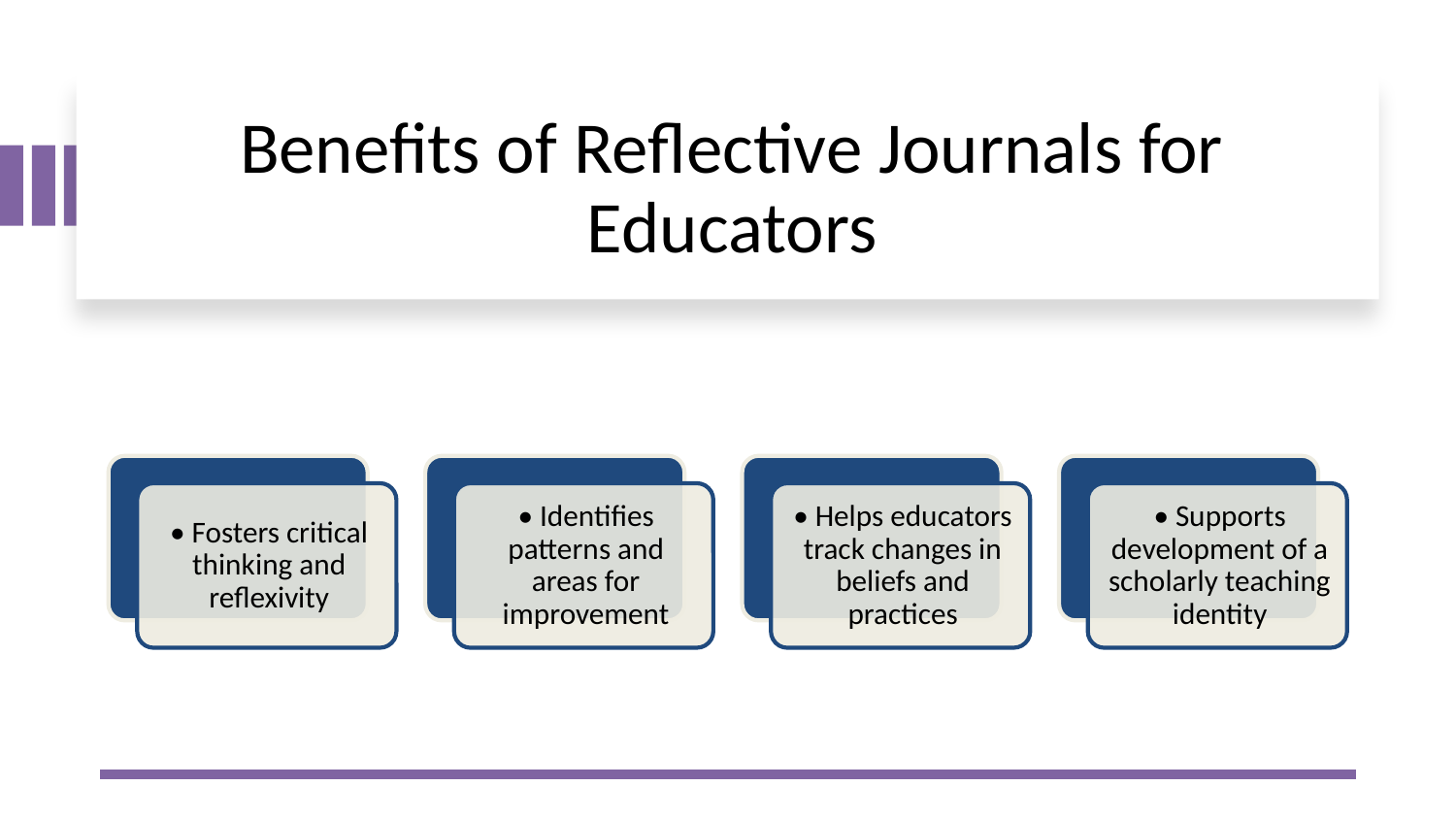

# Benefits of Reflective Journals for Educators

• Fosters critical thinking and reflexivity
• Identifies patterns and areas for improvement
• Helps educators track changes in beliefs and practices
• Supports development of a scholarly teaching identity